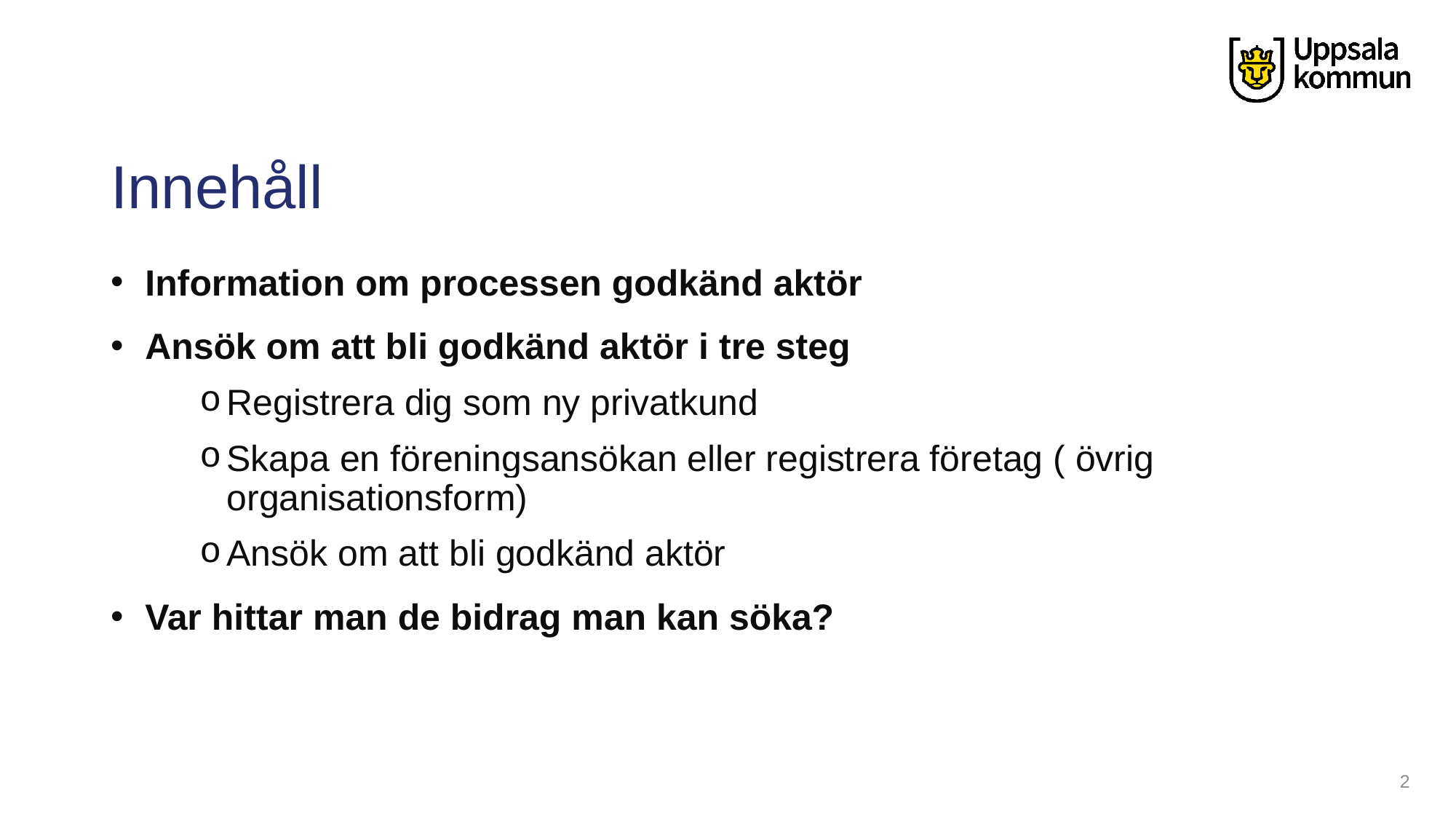

# Innehåll
Information om processen godkänd aktör
Ansök om att bli godkänd aktör i tre steg
Registrera dig som ny privatkund
Skapa en föreningsansökan eller registrera företag ( övrig organisationsform)
Ansök om att bli godkänd aktör
Var hittar man de bidrag man kan söka?
2